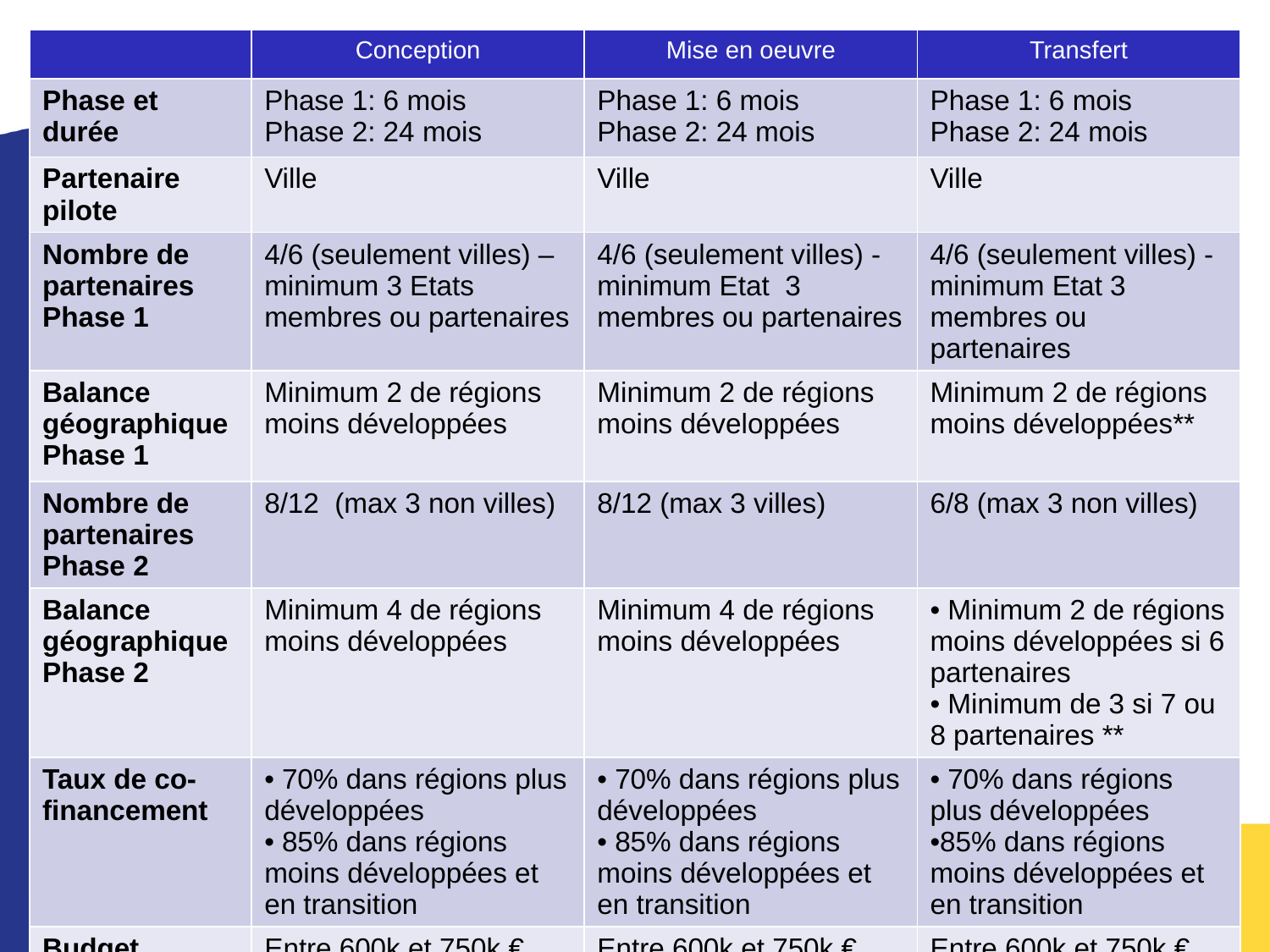

|  | Conception | Mise en oeuvre | Transfert |
| --- | --- | --- | --- |
| Phase et durée | Phase 1: 6 mois Phase 2: 24 mois | Phase 1: 6 mois Phase 2: 24 mois | Phase 1: 6 mois Phase 2: 24 mois |
| Partenaire pilote | Ville | Ville | Ville |
| Nombre de partenaires Phase 1 | 4/6 (seulement villes) –minimum 3 Etats membres ou partenaires | 4/6 (seulement villes) - minimum Etat 3 membres ou partenaires | 4/6 (seulement villes) - minimum Etat 3 membres ou partenaires |
| Balance géographiquePhase 1 | Minimum 2 de régions moins développées | Minimum 2 de régions moins développées | Minimum 2 de régions moins développées\*\* |
| Nombre de partenaires Phase 2 | 8/12 (max 3 non villes) | 8/12 (max 3 villes) | 6/8 (max 3 non villes) |
| Balance géographique Phase 2 | Minimum 4 de régions moins développées | Minimum 4 de régions moins développées | Minimum 2 de régions moins développées si 6 partenaires Minimum de 3 si 7 ou 8 partenaires \*\* |
| Taux de co-financement | 70% dans régions plus développées 85% dans régions moins développées et en transition | 70% dans régions plus développées 85% dans régions moins développées et en transition | 70% dans régions plus développées 85% dans régions moins développées et en transition |
| Budget | Entre 600k et 750k € | Entre 600k et 750k € | Entre 600k et 750k € |
| Expertise | 127.500€ | 127.500€ | 127.500€ |
| Renforcement des capacités | yes | yes | yes |